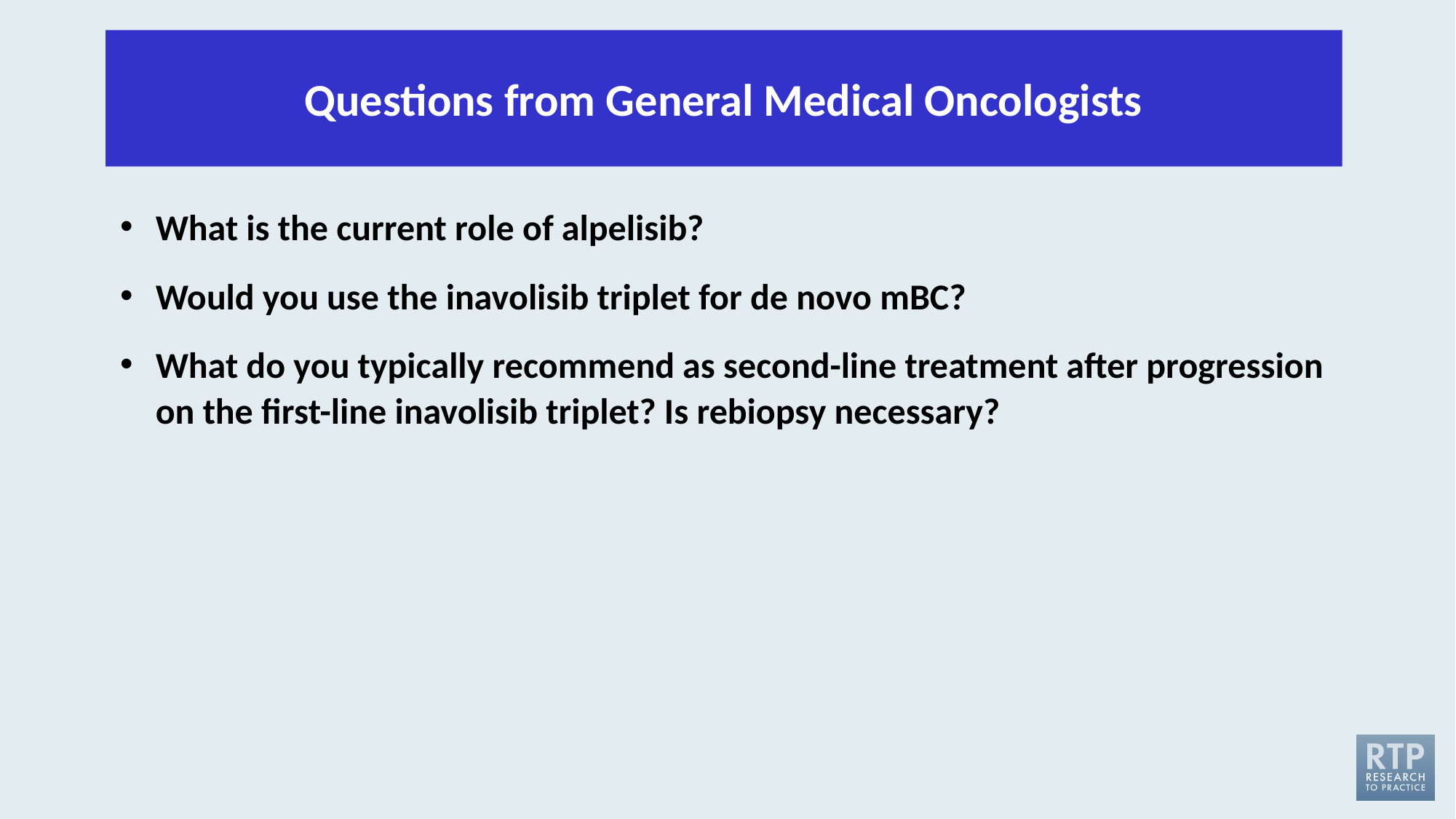

Questions from General Medical Oncologists
What is the current role of alpelisib?
Would you use the inavolisib triplet for de novo mBC?
What do you typically recommend as second-line treatment after progression on the first-line inavolisib triplet? Is rebiopsy necessary?